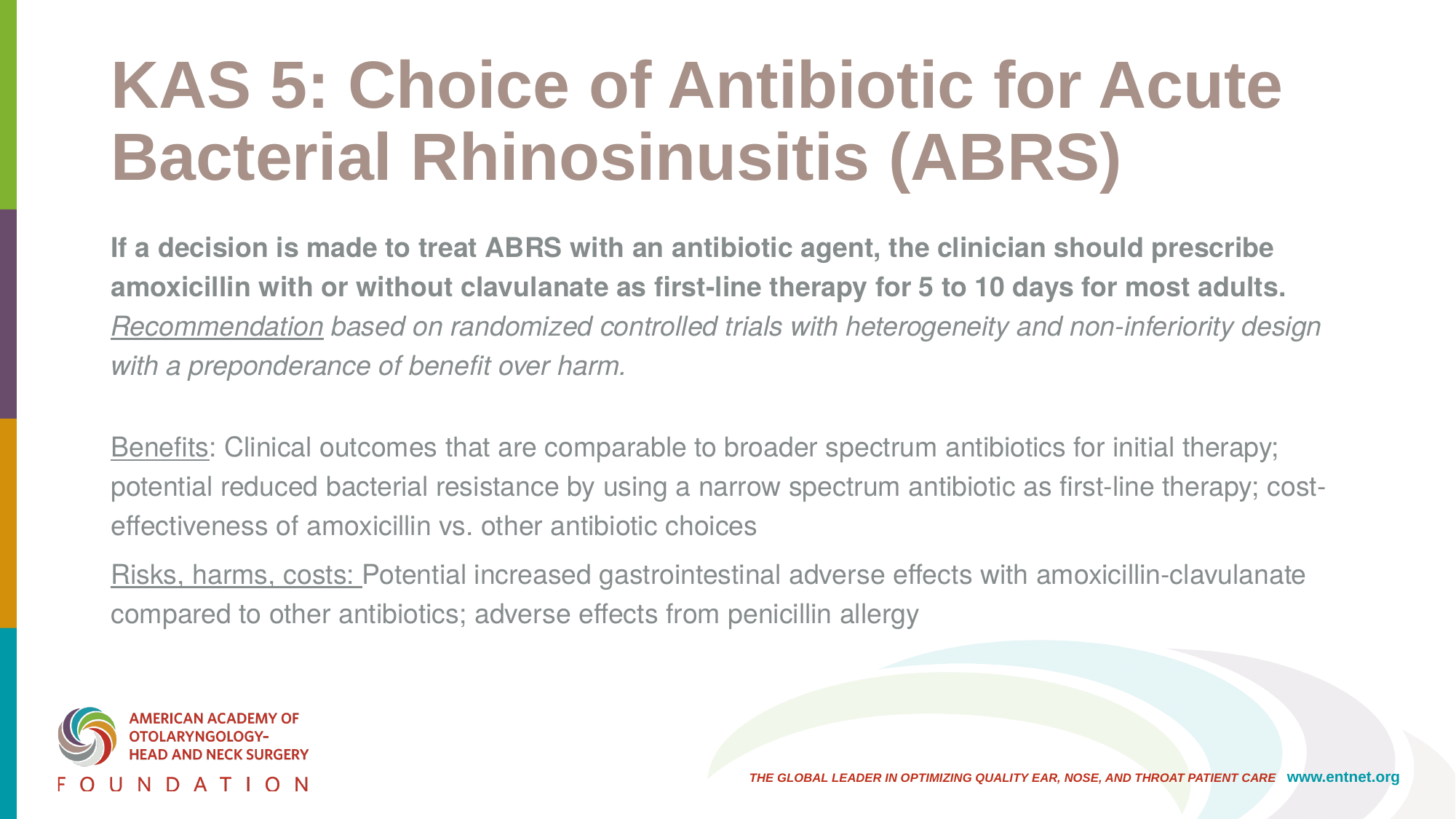

# KAS 5: Choice of Antibiotic for Acute Bacterial Rhinosinusitis (ABRS)
If a decision is made to treat ABRS with an antibiotic agent, the clinician should prescribe amoxicillin with or without clavulanate as first-line therapy for 5 to 10 days for most adults. Recommendation based on randomized controlled trials with heterogeneity and non-inferiority design with a preponderance of benefit over harm.
Benefits: Clinical outcomes that are comparable to broader spectrum antibiotics for initial therapy; potential reduced bacterial resistance by using a narrow spectrum antibiotic as first-line therapy; cost-effectiveness of amoxicillin vs. other antibiotic choices
Risks, harms, costs: Potential increased gastrointestinal adverse effects with amoxicillin-clavulanate compared to other antibiotics; adverse effects from penicillin allergy